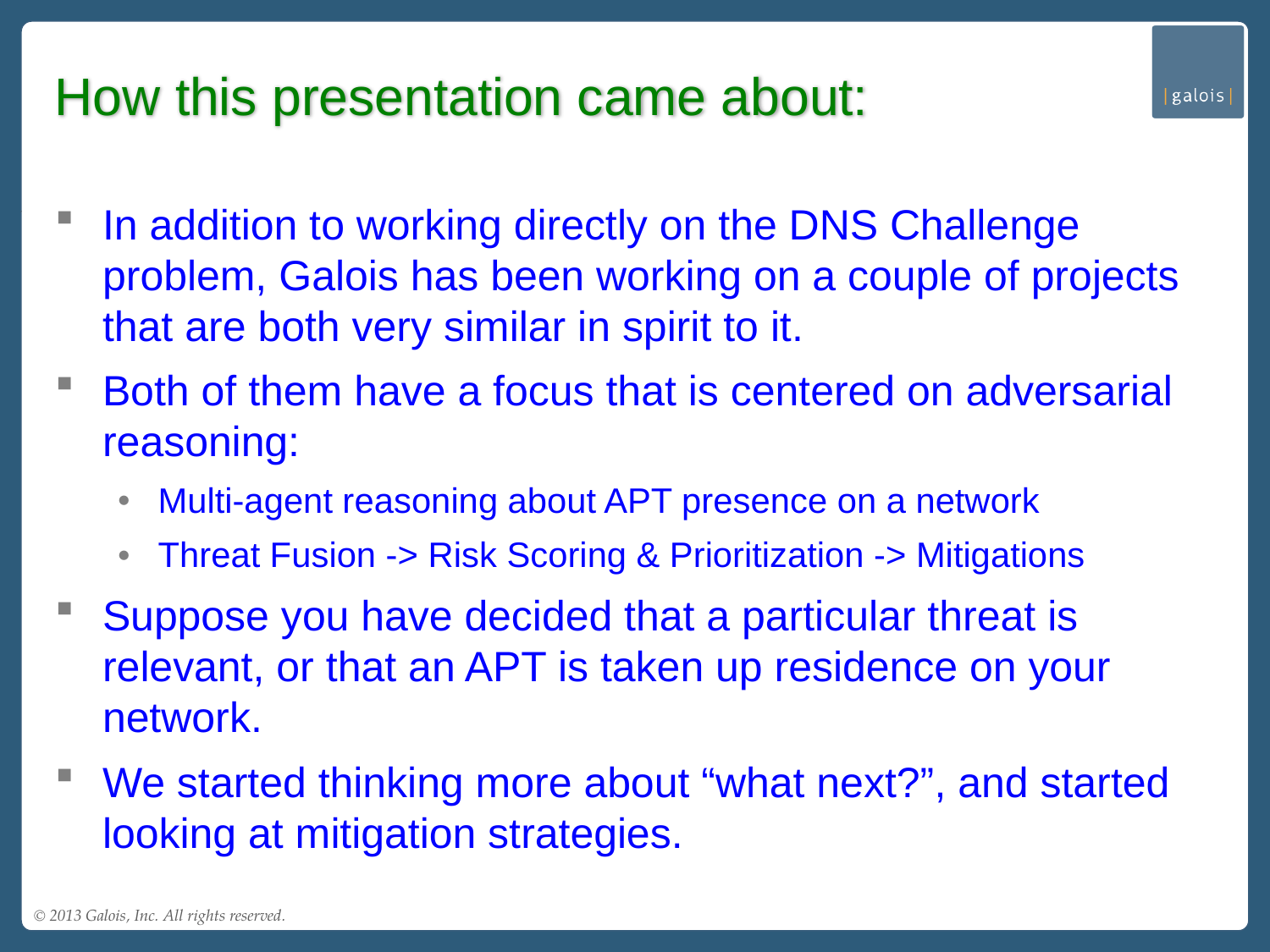

# How this presentation came about:
In addition to working directly on the DNS Challenge problem, Galois has been working on a couple of projects that are both very similar in spirit to it.
Both of them have a focus that is centered on adversarial reasoning:
Multi-agent reasoning about APT presence on a network
Threat Fusion -> Risk Scoring & Prioritization -> Mitigations
Suppose you have decided that a particular threat is relevant, or that an APT is taken up residence on your network.
We started thinking more about “what next?”, and started looking at mitigation strategies.